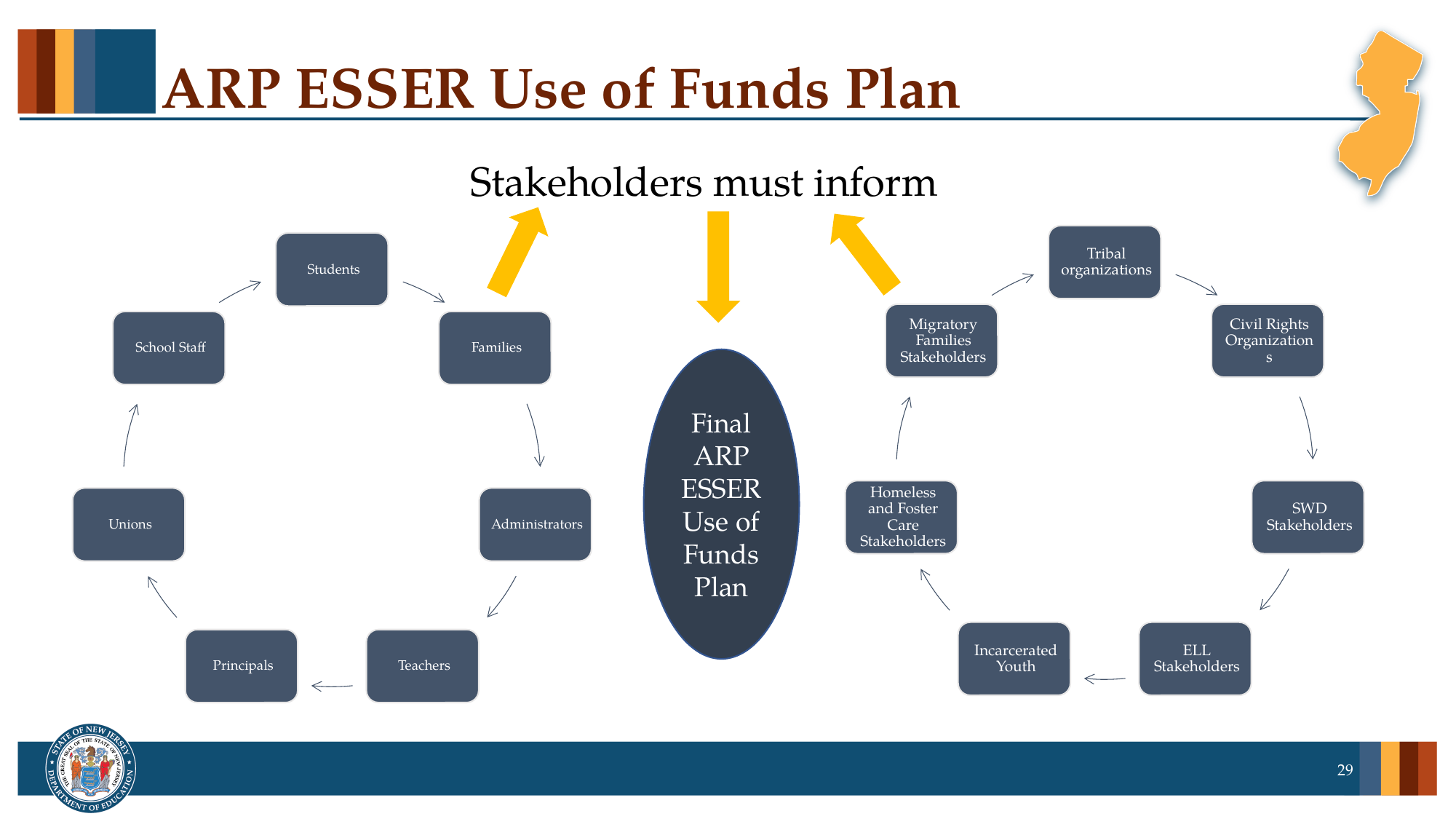

# ARP ESSER Use of Funds Plan
     Stakeholders must inform

Tribal organizations
Civil Rights Organizations
SWD Stakeholders
ELL Stakeholders
Incarcerated Youth
Homeless and Foster Care Stakeholders
Migratory Families Stakeholders
Students
Families
Administrators
Teachers
Principals
Unions
School Staff
Final ARP ESSER Use of Funds Plan
29